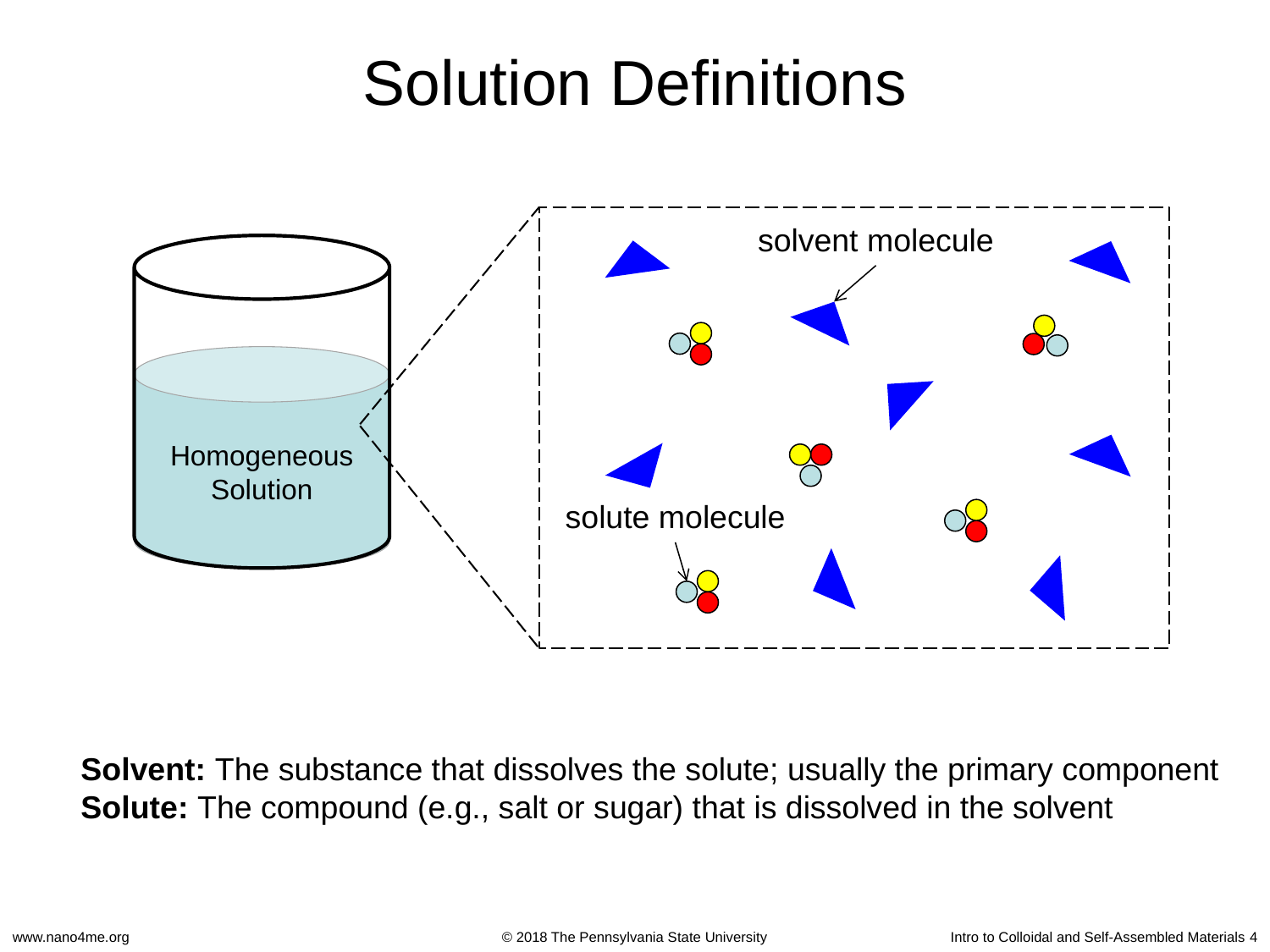

# Solution Definitions

solvent molecule

solute molecule

Homogeneous
Solution
Solvent: The substance that dissolves the solute; usually the primary component
Solute: The compound (e.g., salt or sugar) that is dissolved in the solvent